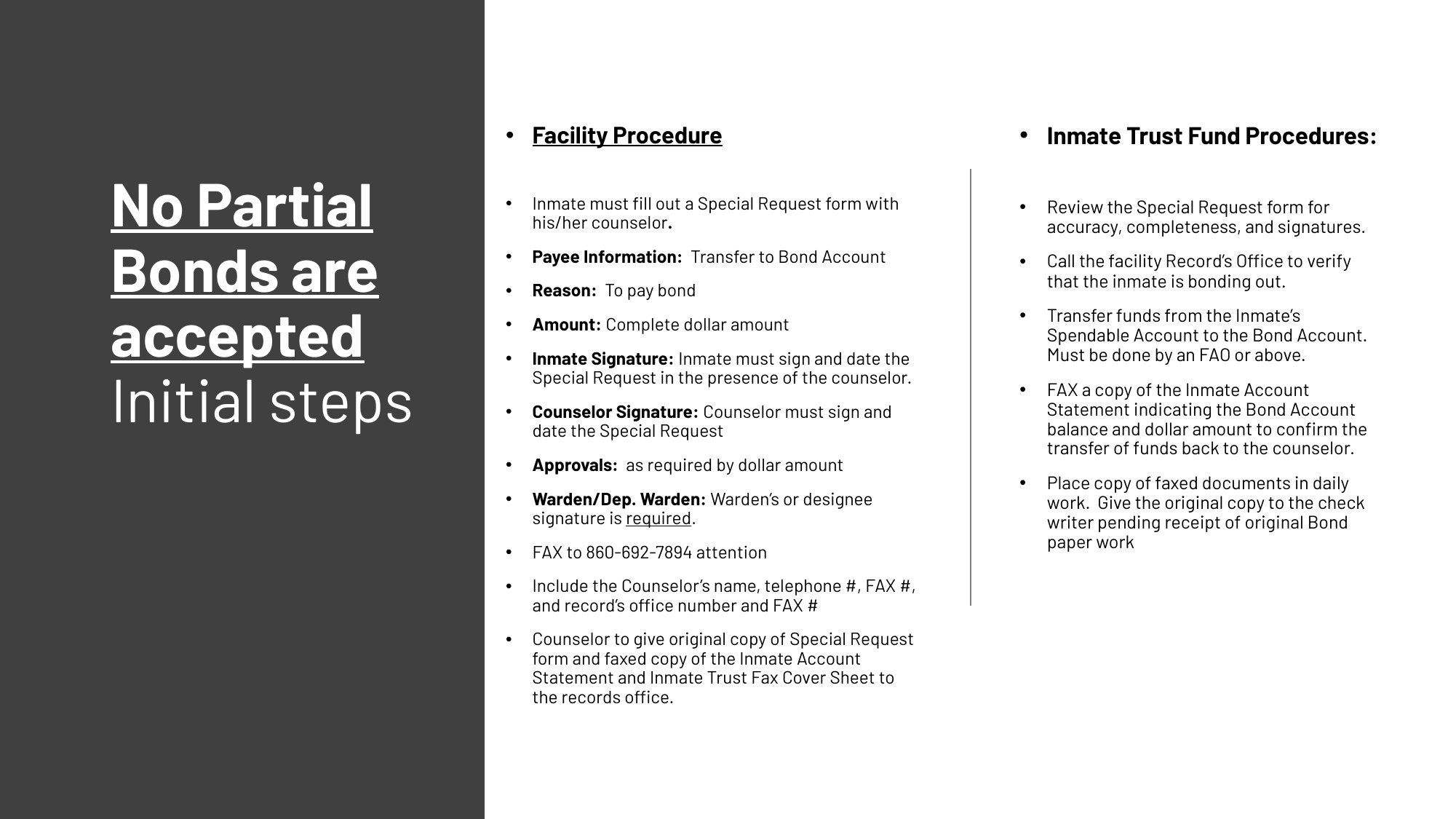

Facility Procedure

Inmate must fill out a Special Request form with his/her counselor.
Payee Information:  Transfer to Bond Account
Reason:  To pay bond
Amount: Complete dollar amount
Inmate Signature: Inmate must sign and date the Special Request in the presence of the counselor.
Counselor Signature: Counselor must sign and date the Special Request
Approvals:  as required by dollar amount
Warden/Dep. Warden: Warden’s or designee signature is required.
FAX to 860-692-7894 attention
Include the Counselor’s name, telephone #, FAX #, and record’s office number and FAX #
Counselor to give original copy of Special Request form and faxed copy of the Inmate Account Statement and Inmate Trust Fax Cover Sheet to the records office.

Inmate Trust Fund Procedures:

Review the Special Request form for accuracy, completeness, and signatures.
Call the facility Record’s Office to verify that the inmate is bonding out.
Transfer funds from the Inmate’s Spendable Account to the Bond Account.  Must be done by an FAO or above.
FAX a copy of the Inmate Account Statement indicating the Bond Account balance and dollar amount to confirm the transfer of funds back to the counselor.
Place copy of faxed documents in daily work.  Give the original copy to the check   writer pending receipt of original Bond paper work

# No Partial Bonds are accepted Initial steps